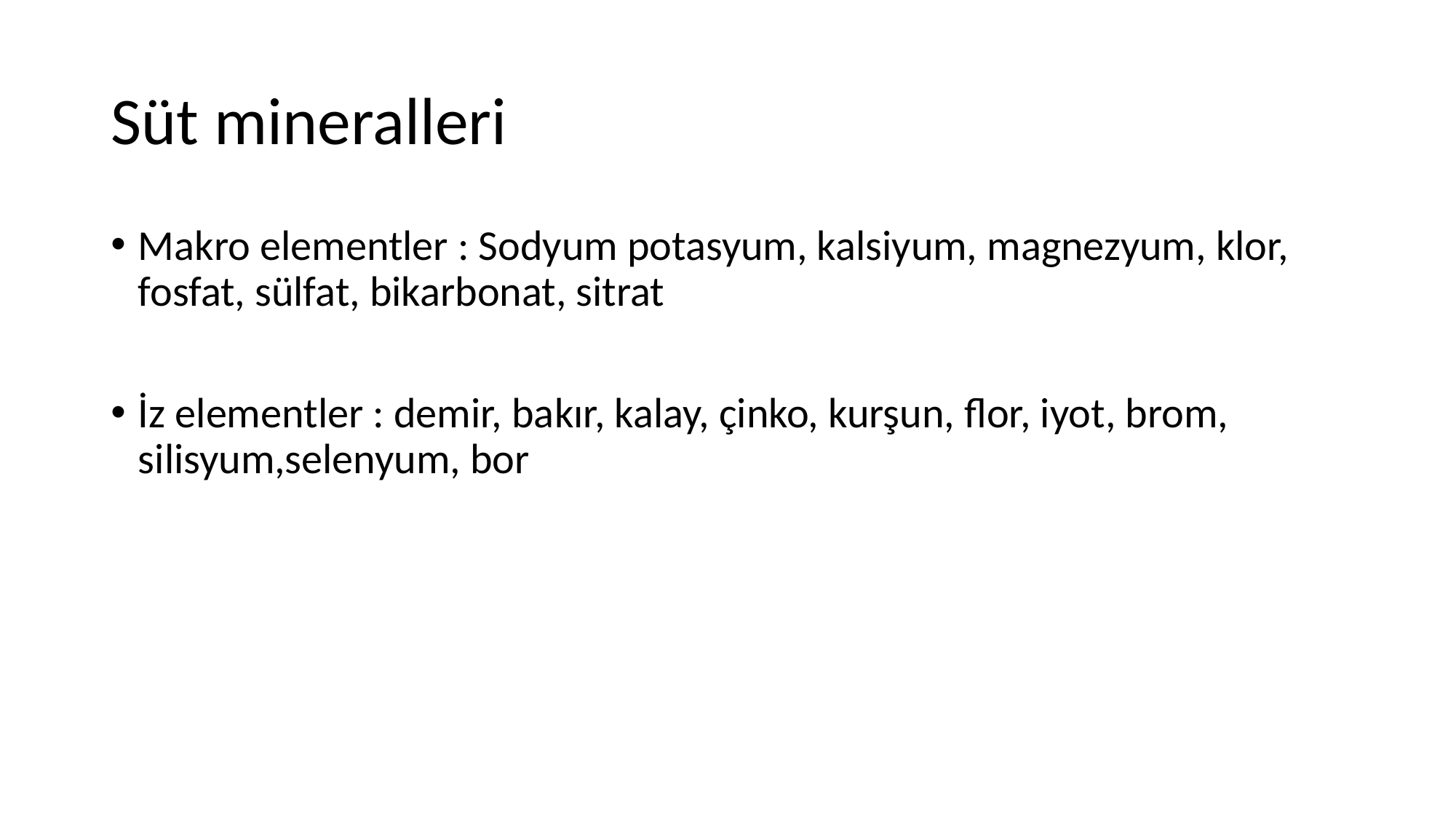

# Süt mineralleri
Makro elementler : Sodyum potasyum, kalsiyum, magnezyum, klor, fosfat, sülfat, bikarbonat, sitrat

İz elementler : demir, bakır, kalay, çinko, kurşun, flor, iyot, brom, silisyum,selenyum, bor